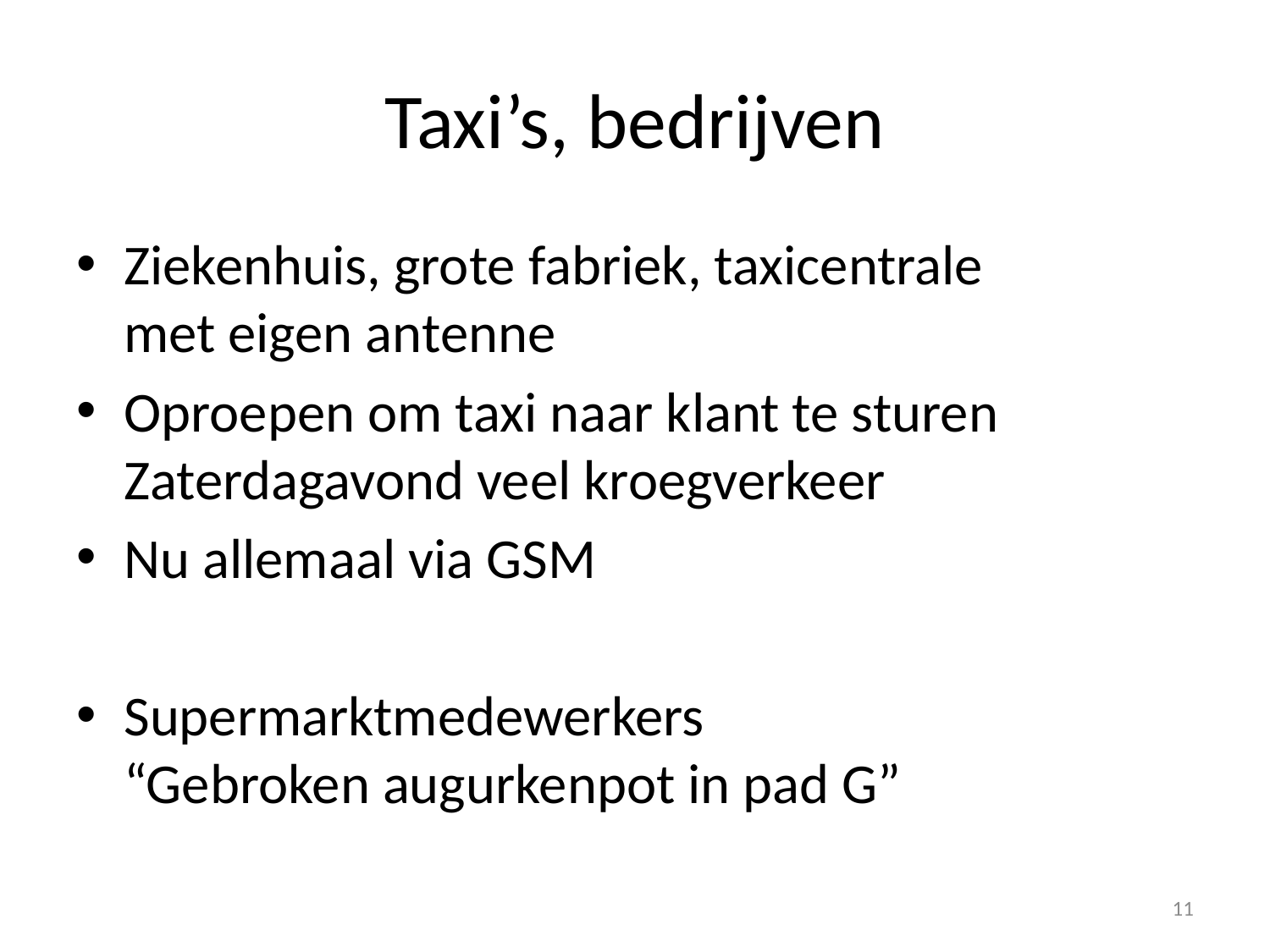

# Taxi’s, bedrijven
Ziekenhuis, grote fabriek, taxicentrale
met eigen antenne
Oproepen om taxi naar klant te sturen
Zaterdagavond veel kroegverkeer
Nu allemaal via GSM

Supermarktmedewerkers
“Gebroken augurkenpot in pad G”
11